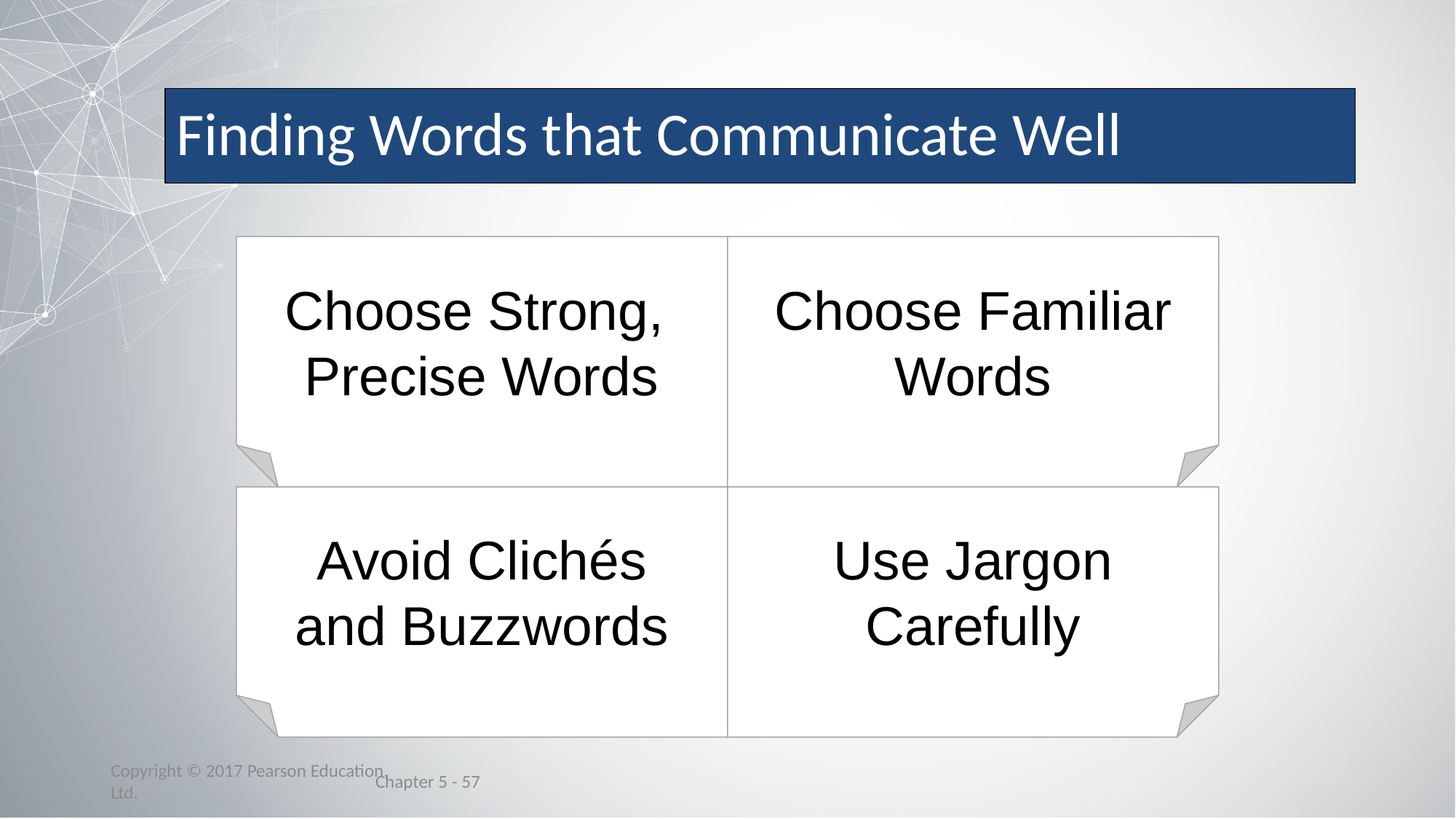

# Finding Words that Communicate Well
Choose Strong,
Precise Words
Choose Familiar
Words
Avoid Clichés
and Buzzwords
Use Jargon
Carefully

Chapter 5 - 57
Copyright © 2017 Pearson Education, Ltd.